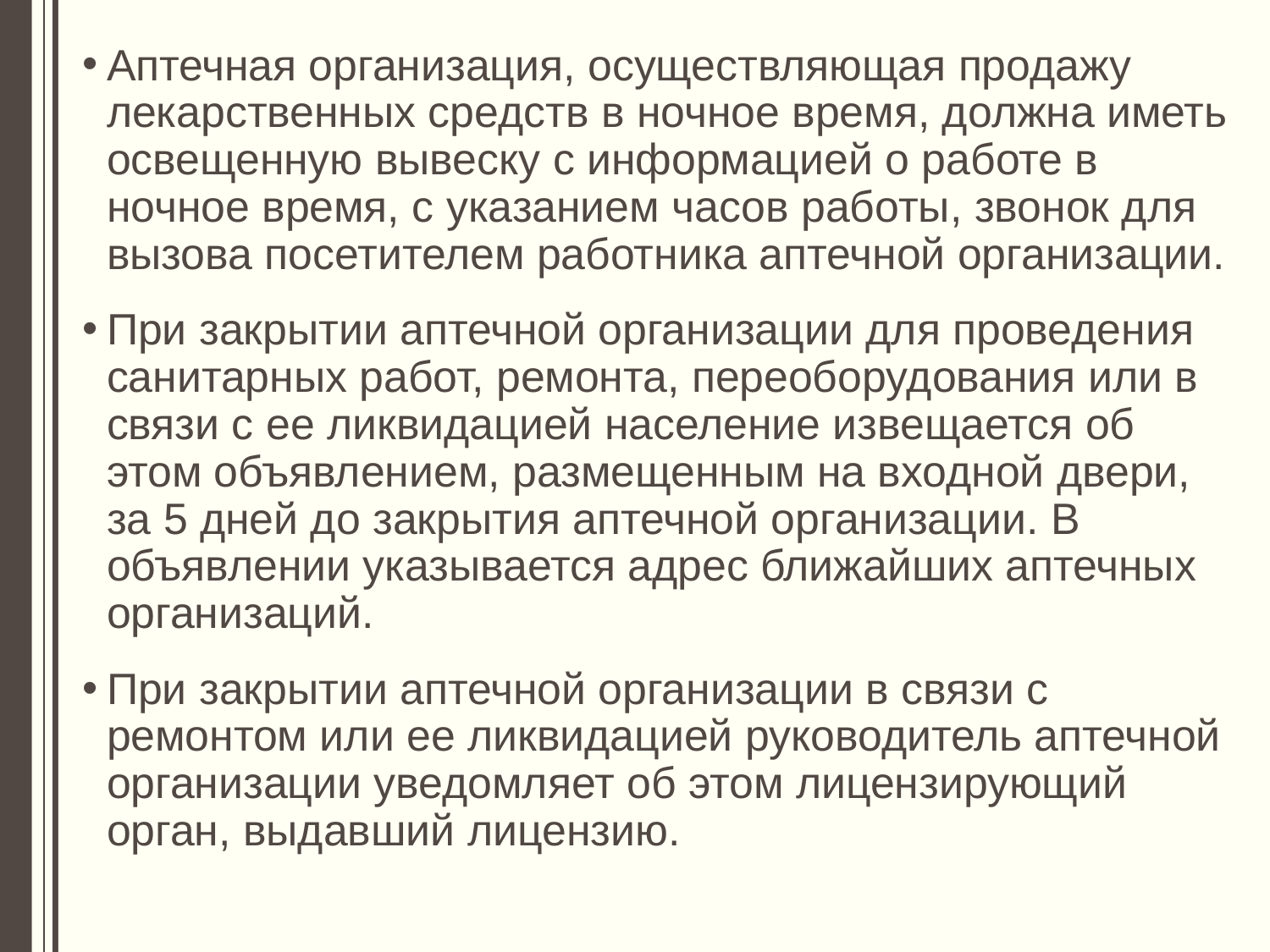

Аптечная организация, осуществляющая продажу лекарственных средств в ночное время, должна иметь освещенную вывеску с информацией о работе в ночное время, с указанием часов работы, звонок для вызова посетителем работника аптечной организации.
При закрытии аптечной организации для проведения санитарных работ, ремонта, переоборудования или в связи с ее ликвидацией население извещается об этом объявлением, размещенным на входной двери, за 5 дней до закрытия аптечной организации. В объявлении указывается адрес ближайших аптечных организаций.
При закрытии аптечной организации в связи с ремонтом или ее ликвидацией руководитель аптечной организации уведомляет об этом лицензирующий орган, выдавший лицензию.